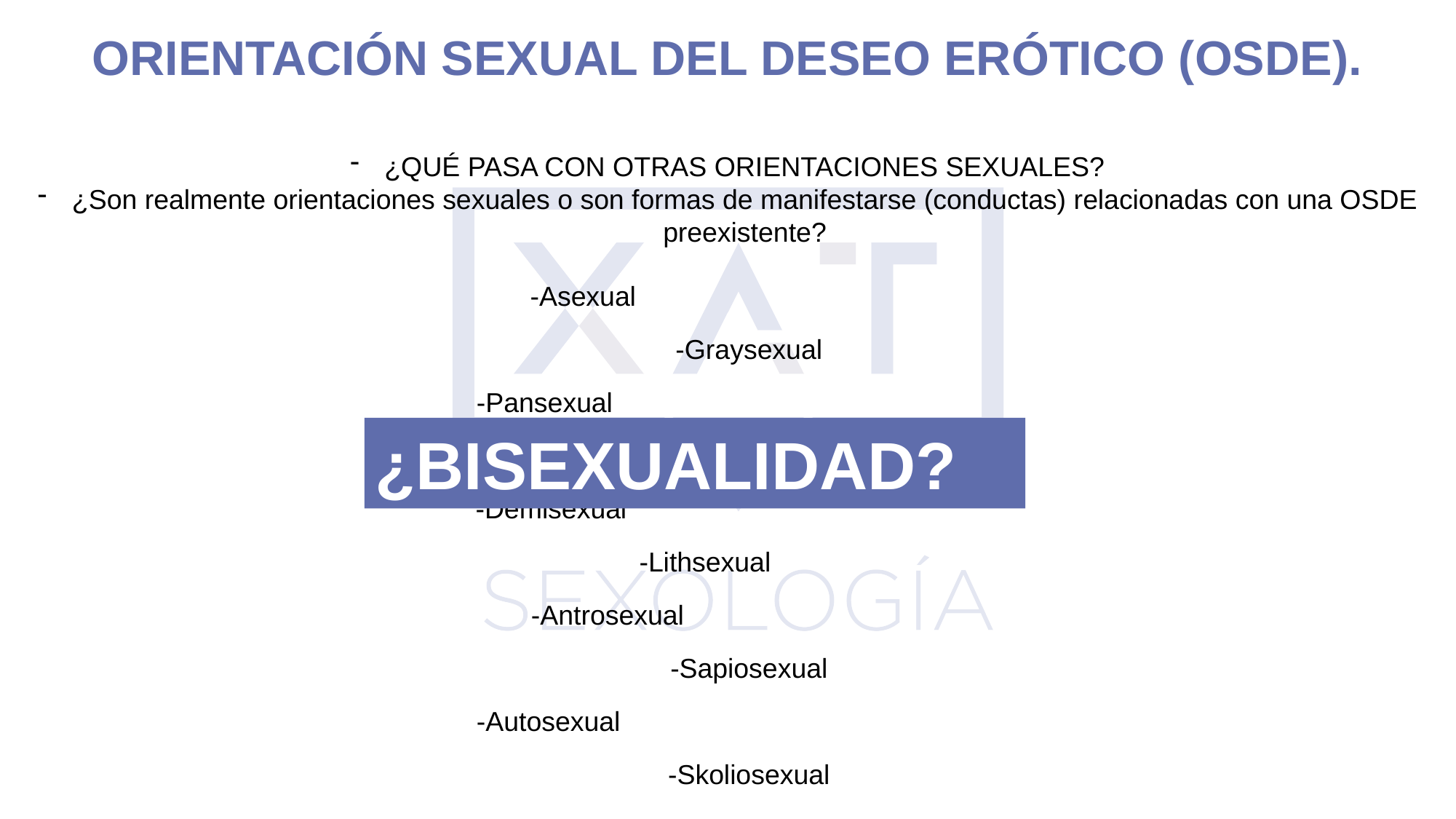

ORIENTACIÓN SEXUAL DEL DESEO ERÓTICO (OSDE).
¿QUÉ PASA CON OTRAS ORIENTACIONES SEXUALES?
¿Son realmente orientaciones sexuales o son formas de manifestarse (conductas) relacionadas con una OSDE preexistente?

-Asexual
-Graysexual
	-Pansexual
-Hiposexual
-Demisexual
-Lithsexual
	-Antrosexual
-Sapiosexual
	-Autosexual
-Skoliosexual
¿BISEXUALIDAD?